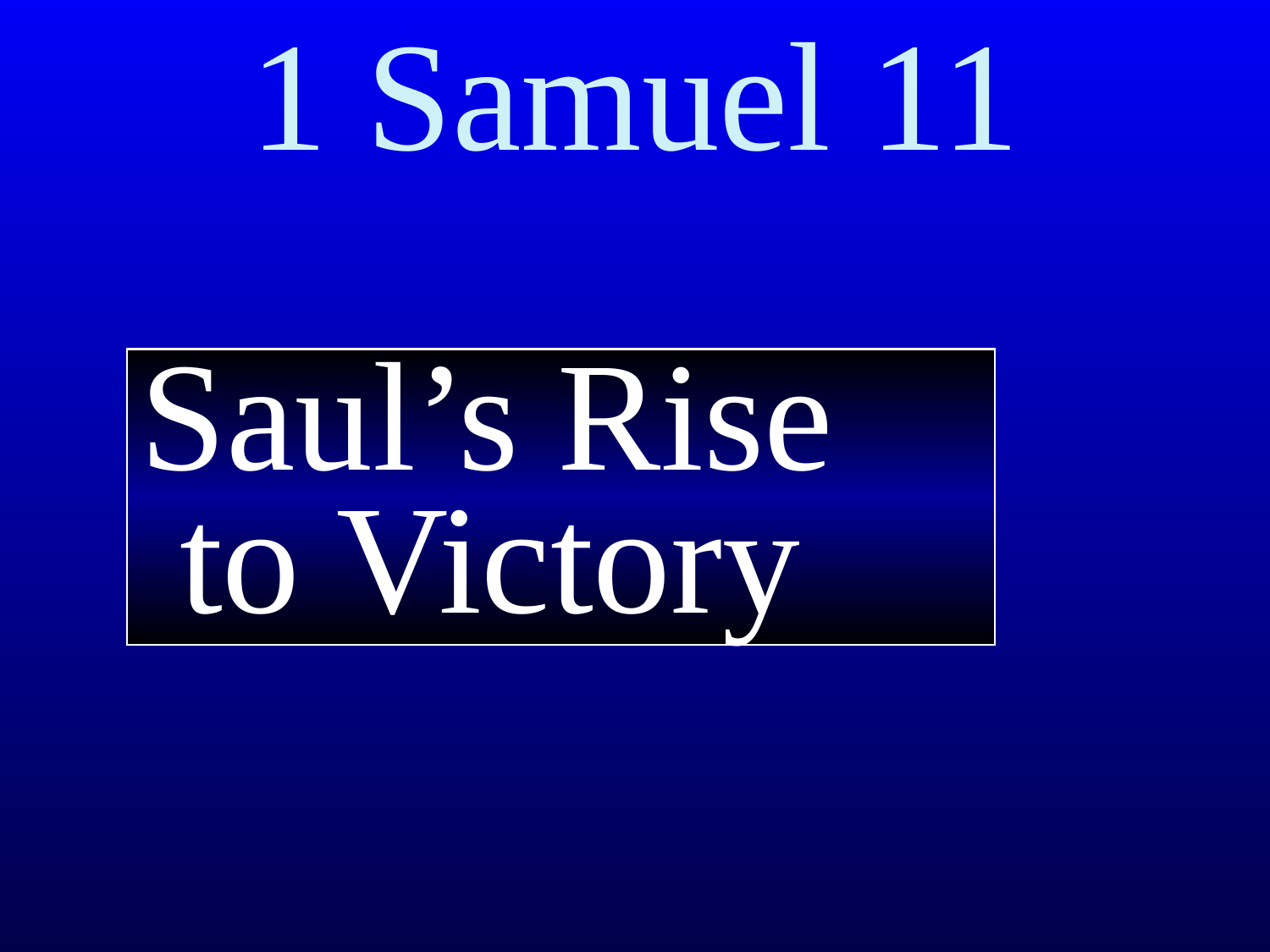

# 1 Samuel 11
Saul’s Rise to Victory